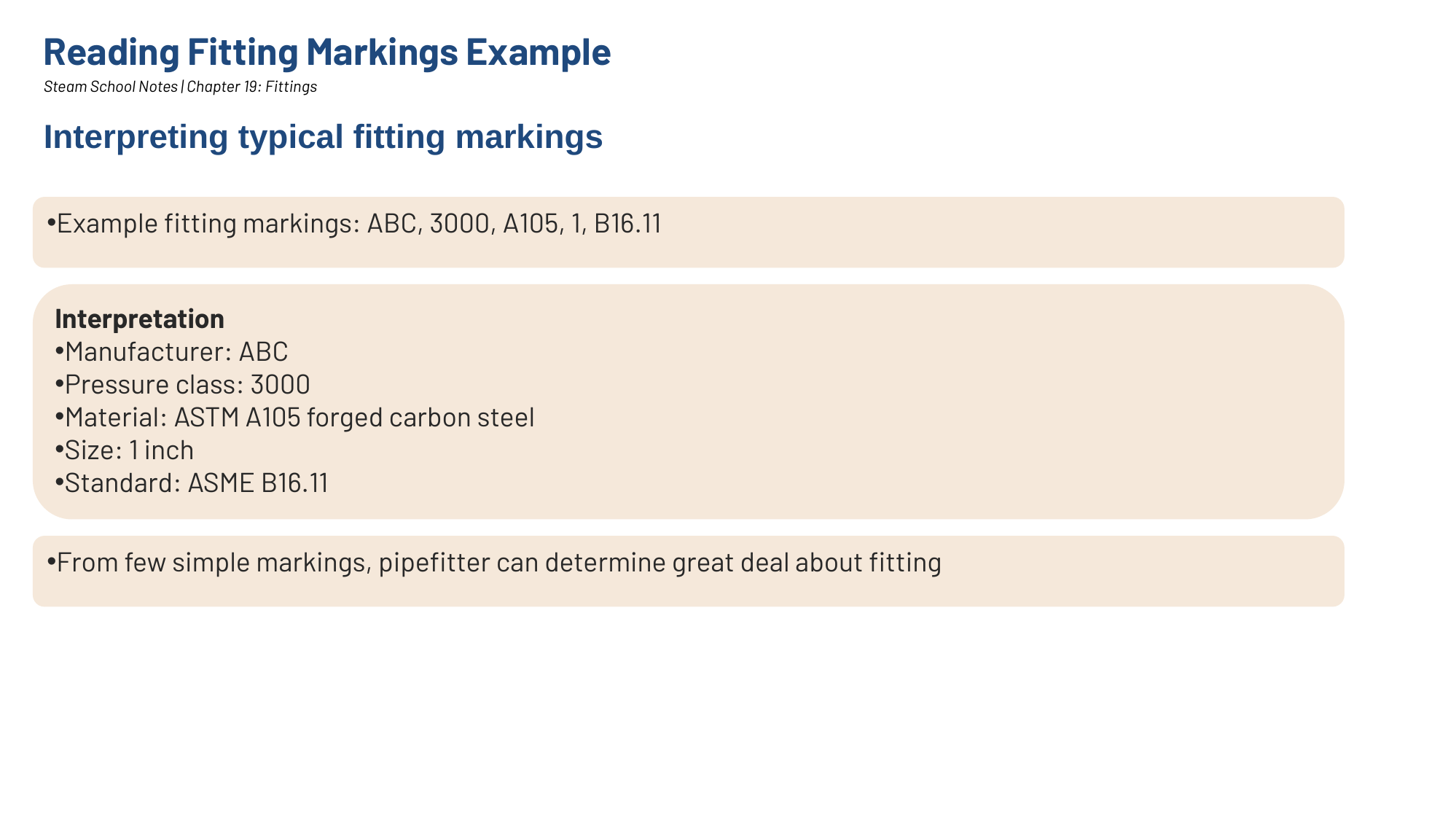

Reading Fitting Markings Example
Steam School Notes | Chapter 19: Fittings
Interpreting typical fitting markings
Example fitting markings: ABC, 3000, A105, 1, B16.11
Interpretation
Manufacturer: ABC
Pressure class: 3000
Material: ASTM A105 forged carbon steel
Size: 1 inch
Standard: ASME B16.11
From few simple markings, pipefitter can determine great deal about fitting